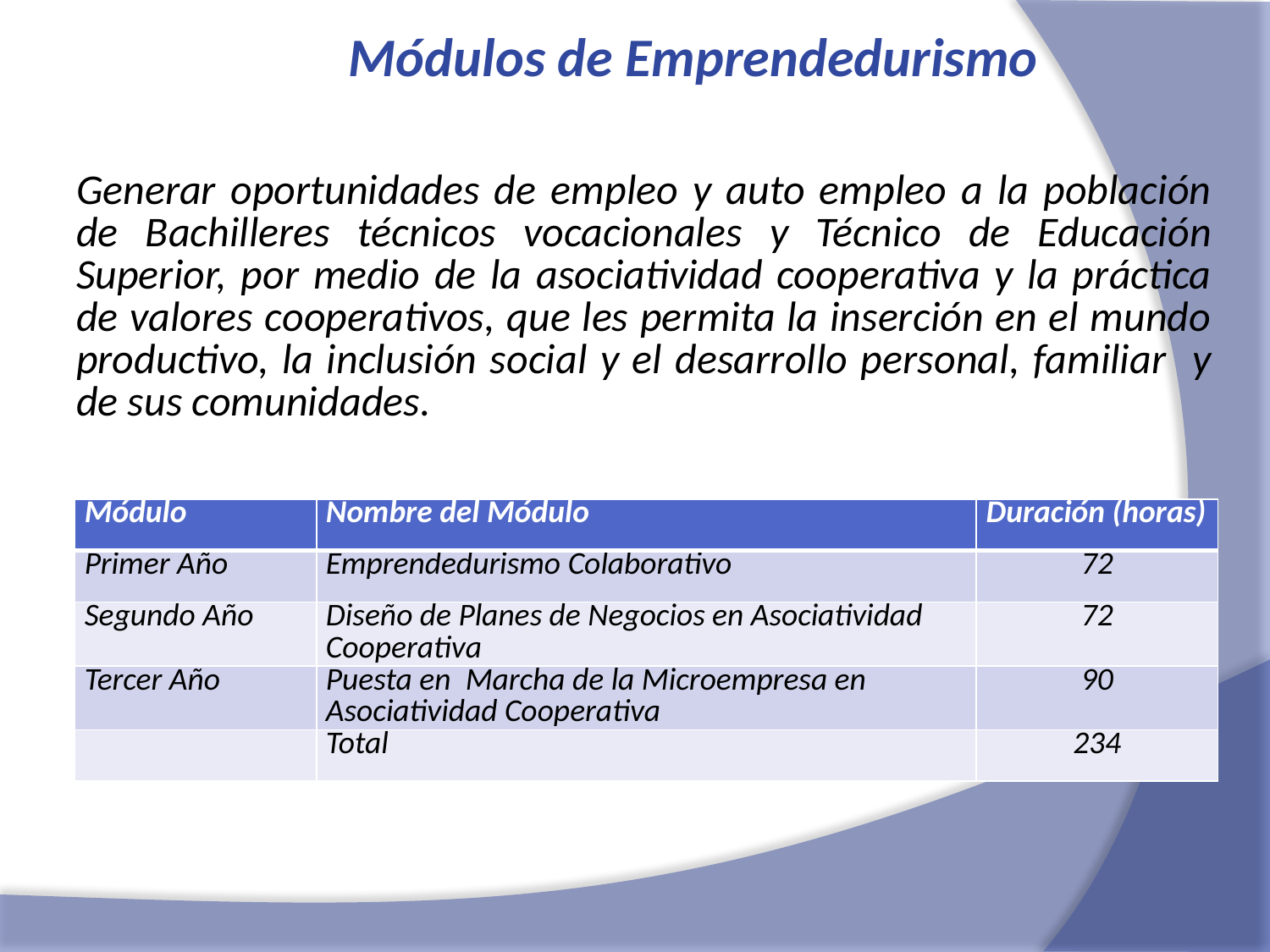

# Módulos de Emprendedurismo
Generar oportunidades de empleo y auto empleo a la población de Bachilleres técnicos vocacionales y Técnico de Educación Superior, por medio de la asociatividad cooperativa y la práctica de valores cooperativos, que les permita la inserción en el mundo productivo, la inclusión social y el desarrollo personal, familiar  y de sus comunidades.

| Módulo | Nombre del Módulo | Duración (horas) |
| --- | --- | --- |
| Primer Año | Emprendedurismo Colaborativo | 72 |
| Segundo Año | Diseño de Planes de Negocios en Asociatividad Cooperativa | 72 |
| Tercer Año | Puesta en  Marcha de la Microempresa en Asociatividad Cooperativa | 90 |
|  | Total | 234 |